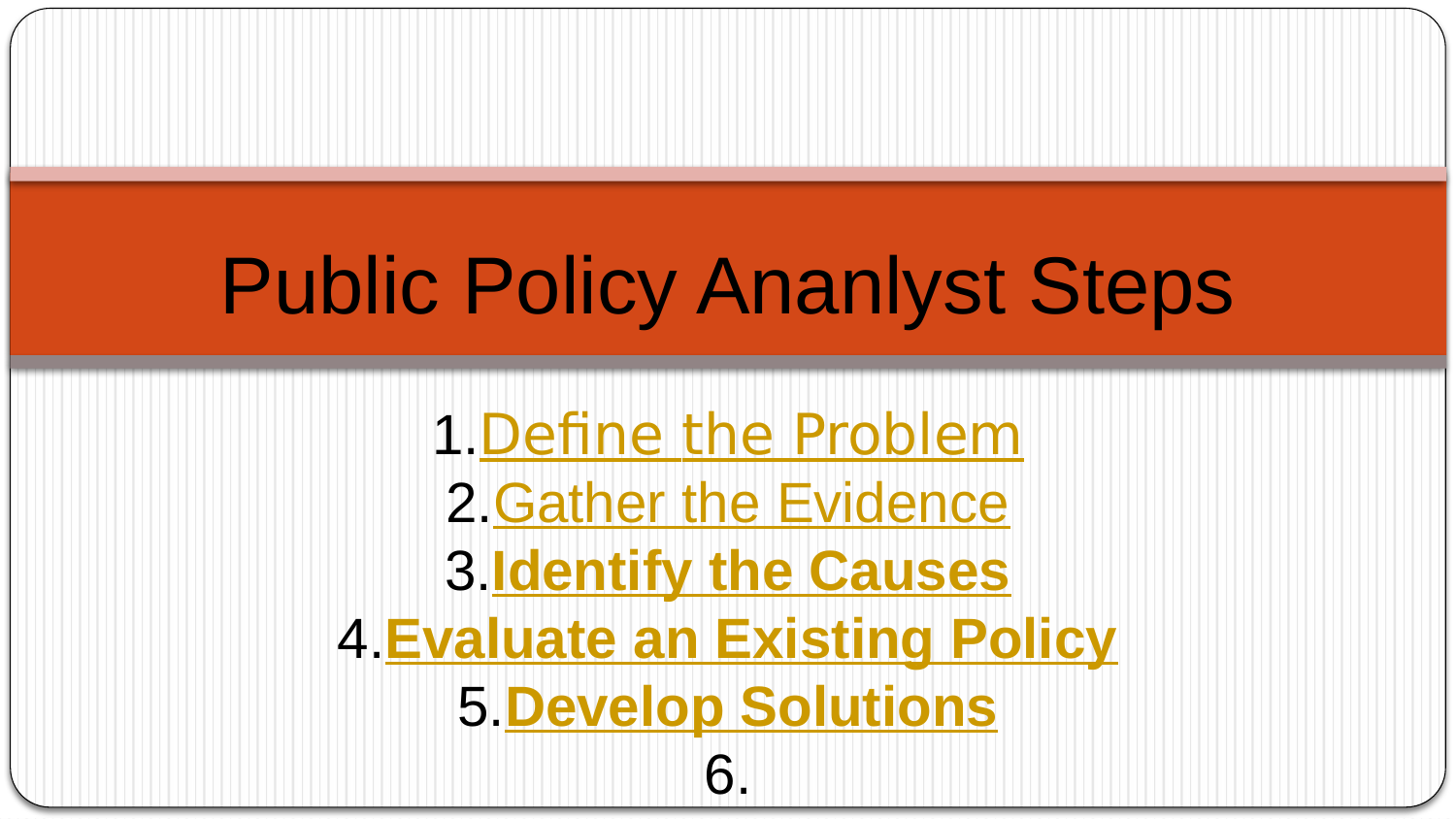

#
Public Policy Ananlyst Steps

1.Define the Problem
2.Gather the Evidence
3.Identify the Causes
4.Evaluate an Existing Policy
5.Develop Solutions
6.Select the Best Solution (Feasability vs. Effectiveness)